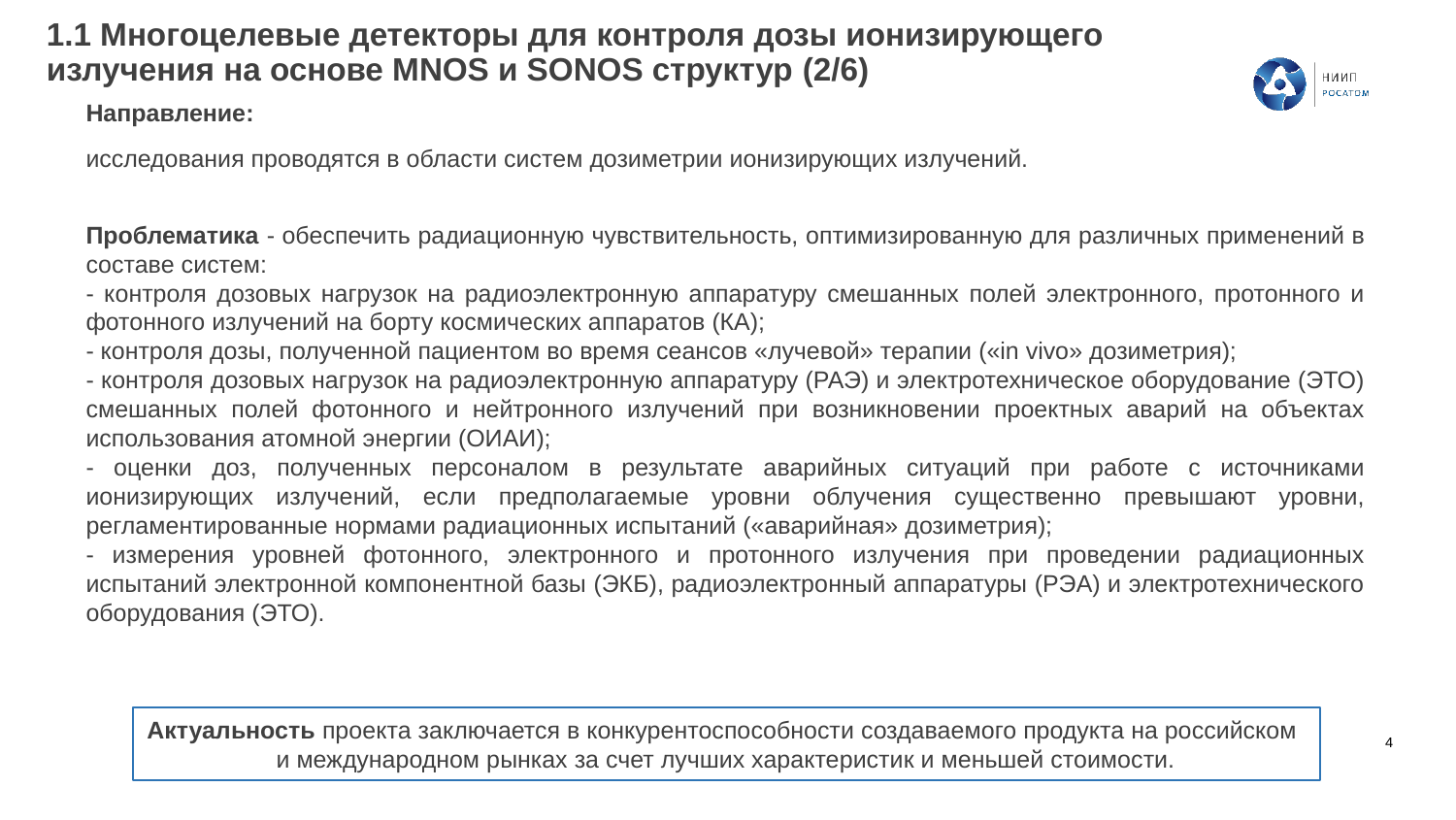

# 1.1 Многоцелевые детекторы для контроля дозы ионизирующего излучения на основе MNOS и SONOS структур (2/6)
Направление:
исследования проводятся в области систем дозиметрии ионизирующих излучений.

Проблематика - обеспечить радиационную чувствительность, оптимизированную для различных применений в составе систем:
- контроля дозовых нагрузок на радиоэлектронную аппаратуру смешанных полей электронного, протонного и фотонного излучений на борту космических аппаратов (КА);
- контроля дозы, полученной пациентом во время сеансов «лучевой» терапии («in vivo» дозиметрия);
- контроля дозовых нагрузок на радиоэлектронную аппаратуру (РАЭ) и электротехническое оборудование (ЭТО) смешанных полей фотонного и нейтронного излучений при возникновении проектных аварий на объектах использования атомной энергии (ОИАИ);
- оценки доз, полученных персоналом в результате аварийных ситуаций при работе с источниками ионизирующих излучений, если предполагаемые уровни облучения существенно превышают уровни, регламентированные нормами радиационных испытаний («аварийная» дозиметрия);
- измерения уровней фотонного, электронного и протонного излучения при проведении радиационных испытаний электронной компонентной базы (ЭКБ), радиоэлектронный аппаратуры (РЭА) и электротехнического оборудования (ЭТО).

Актуальность проекта заключается в конкурентоспособности создаваемого продукта на российском
и международном рынках за счет лучших характеристик и меньшей стоимости.